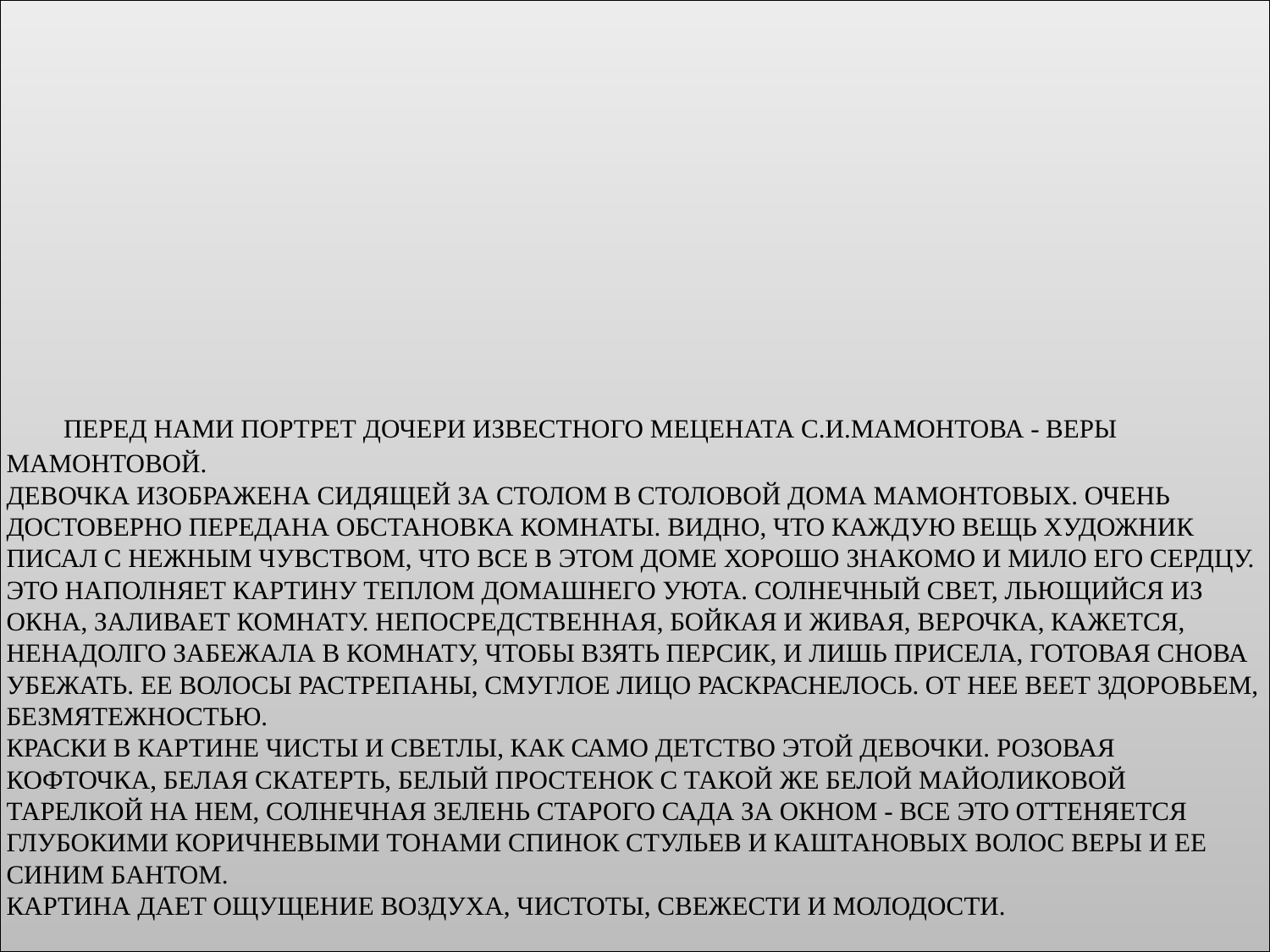

# Перед нами портрет дочери известного мецената С.И.Мамонтова - Веры Мамонтовой. Девочка изображена сидящей за столом в столовой дома Мамонтовых. Очень достоверно передана обстановка комнаты. Видно, что каждую вещь художник писал с нежным чувством, что все в этом доме хорошо знакомо и мило его сердцу. Это наполняет картину теплом домашнего уюта. Солнечный свет, льющийся из окна, заливает комнату. Непосредственная, бойкая и живая, Верочка, кажется, ненадолго забежала в комнату, чтобы взять персик, и лишь присела, готовая снова убежать. Ее волосы растрепаны, смуглое лицо раскраснелось. От нее веет здоровьем, безмятежностью. Краски в картине чисты и светлы, как само детство этой девочки. Розовая кофточка, белая скатерть, белый простенок с такой же белой майоликовой тарелкой на нем, солнечная зелень старого сада за окном - все это оттеняется глубокими коричневыми тонами спинок стульев и каштановых волос Веры и ее синим бантом. Картина дает ощущение воздуха, чистоты, свежести и молодости.